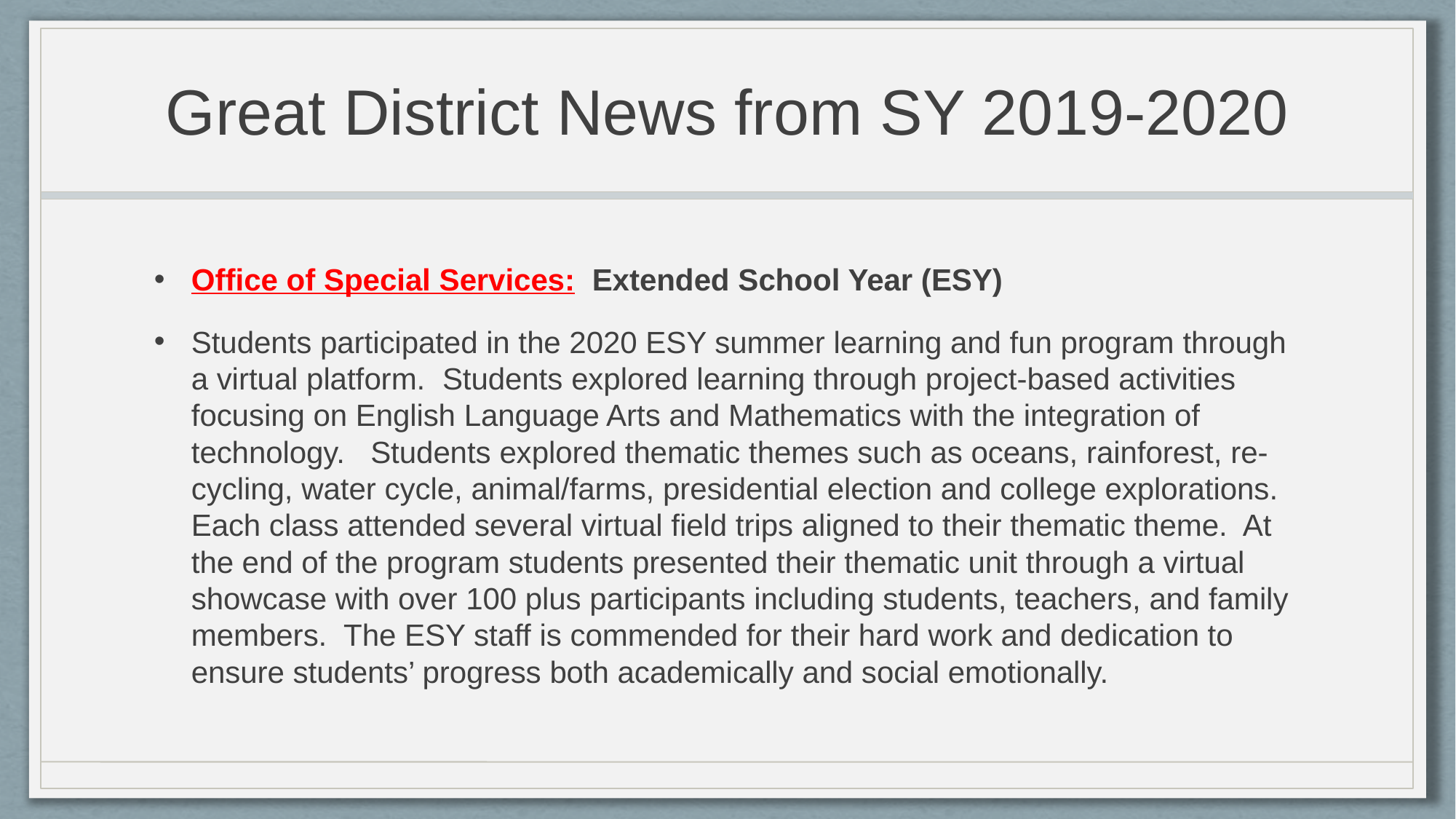

# Great District News from SY 2019-2020
Office of Special Services:  Extended School Year (ESY)
Students participated in the 2020 ESY summer learning and fun program through a virtual platform.  Students explored learning through project-based activities focusing on English Language Arts and Mathematics with the integration of technology.   Students explored thematic themes such as oceans, rainforest, re-cycling, water cycle, animal/farms, presidential election and college explorations.  Each class attended several virtual field trips aligned to their thematic theme.  At the end of the program students presented their thematic unit through a virtual showcase with over 100 plus participants including students, teachers, and family members.  The ESY staff is commended for their hard work and dedication to ensure students’ progress both academically and social emotionally.